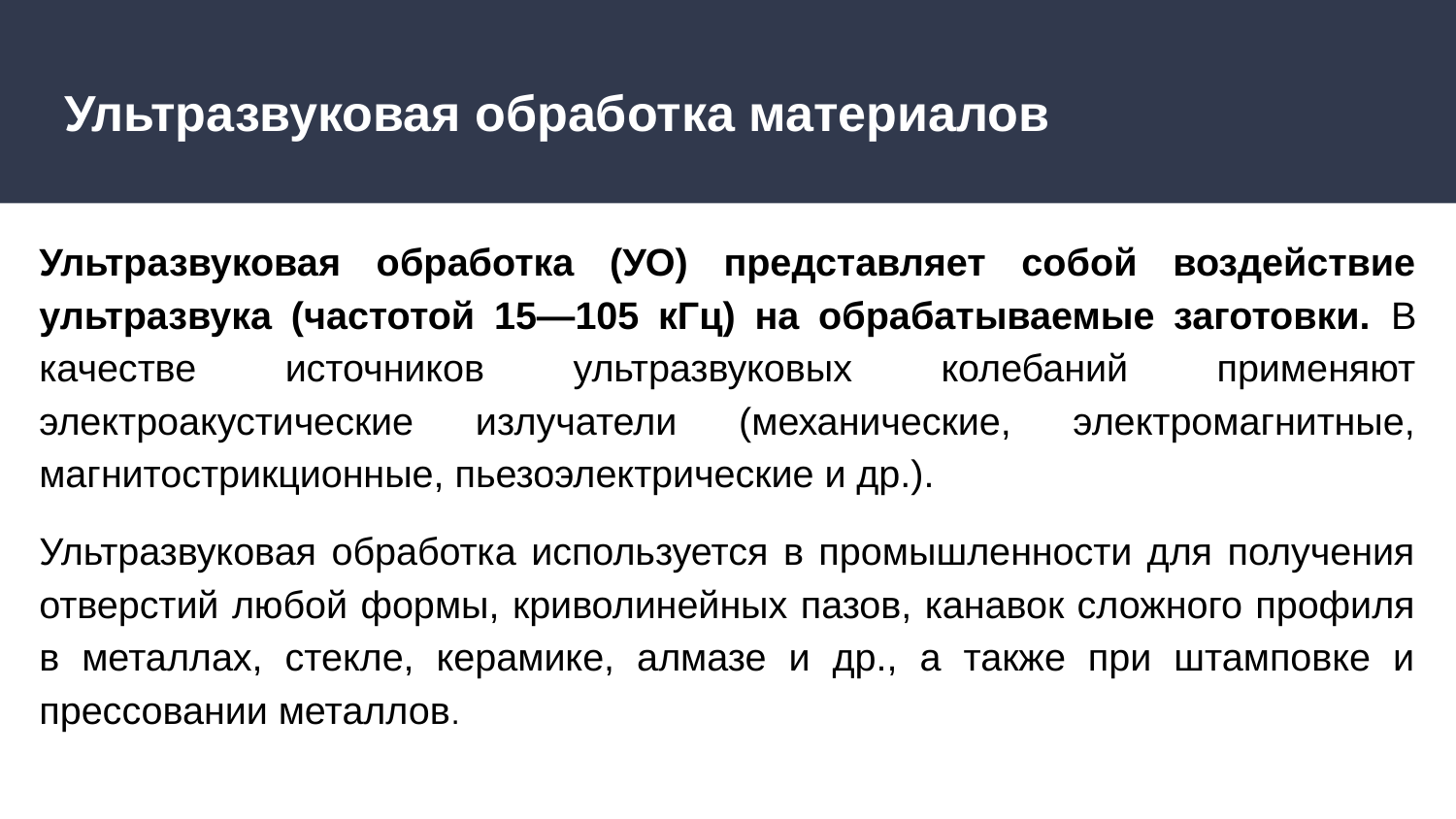

# Ультразвуковая обработка материалов
Ультразвуковая обработка (УО) представляет собой воздействие ультразвука (частотой 15—105 кГц) на обрабатываемые заготовки. В качестве источников ультразвуковых колебаний применяют электроакустические излучатели (механические, электромагнитные, магнитострикционные, пьезоэлектрические и др.).
Ультразвуковая обработка используется в промышленности для получения отверстий любой формы, криволинейных пазов, канавок сложного профиля в металлах, стекле, керамике, алмазе и др., а также при штамповке и прессовании металлов.